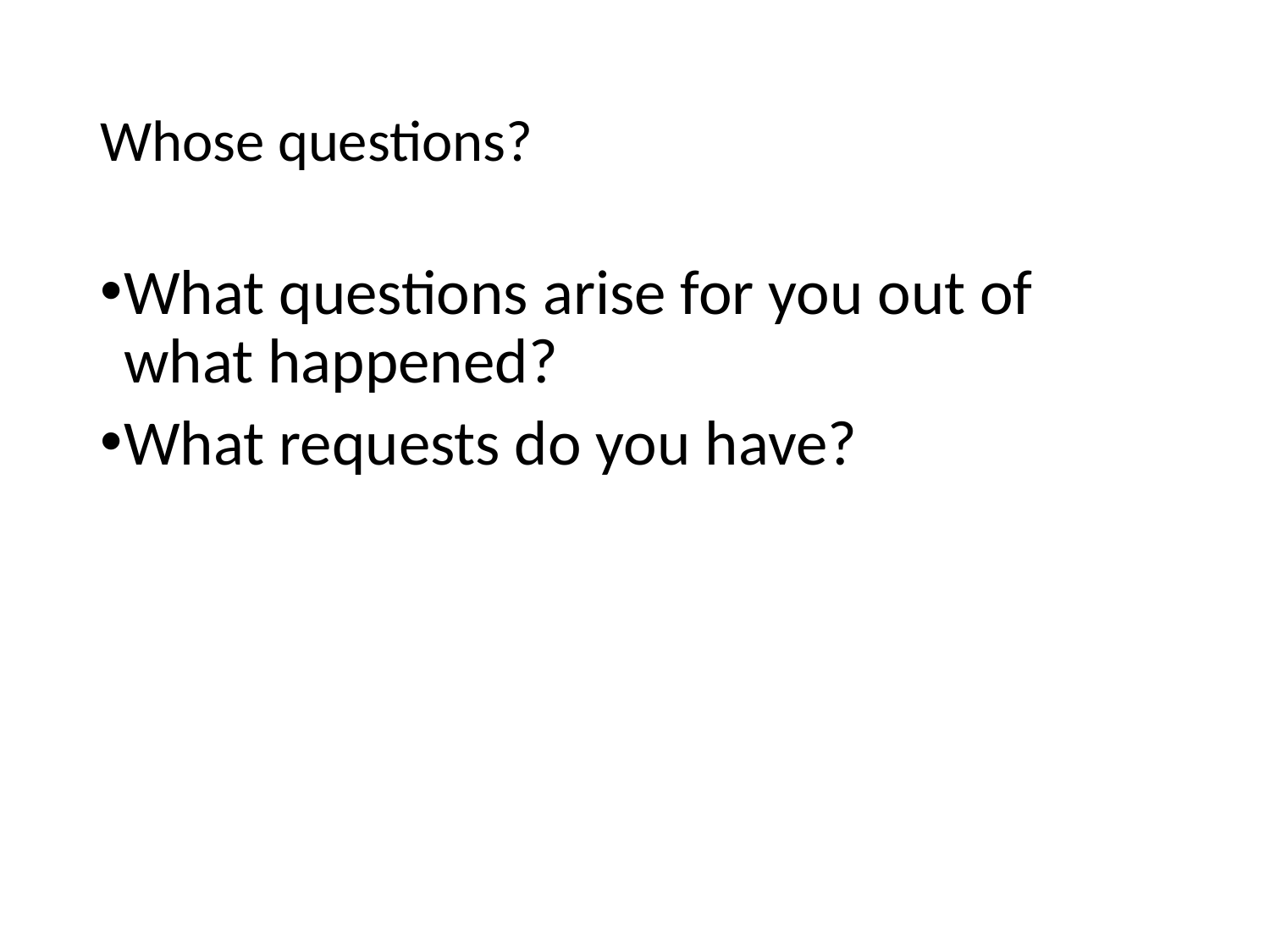

# Whose questions?
What questions arise for you out of what happened?
What requests do you have?